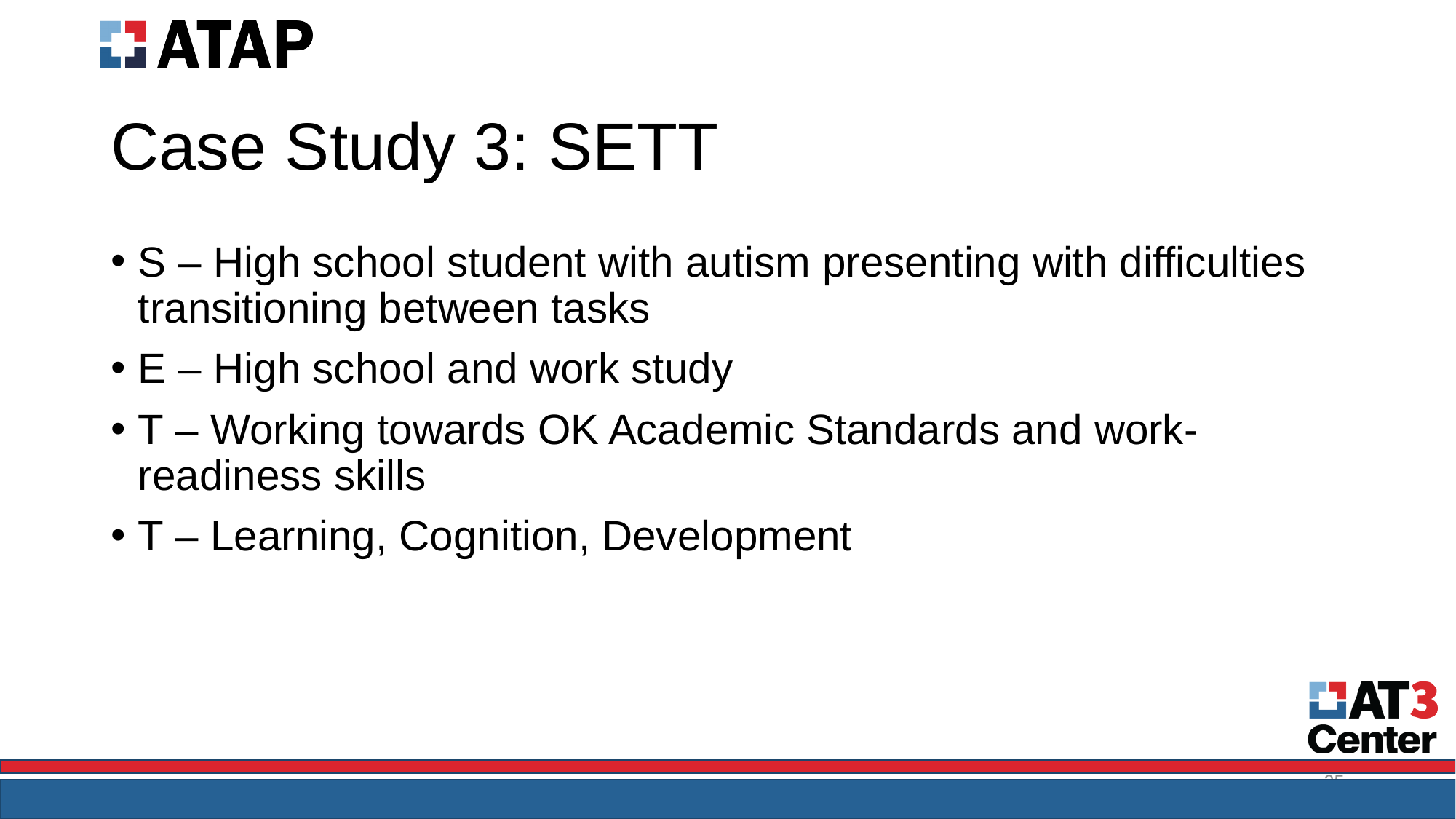

# Case Study 3: SETT
S – High school student with autism presenting with difficulties transitioning between tasks
E – High school and work study
T – Working towards OK Academic Standards and work-readiness skills
T – Learning, Cognition, Development
25